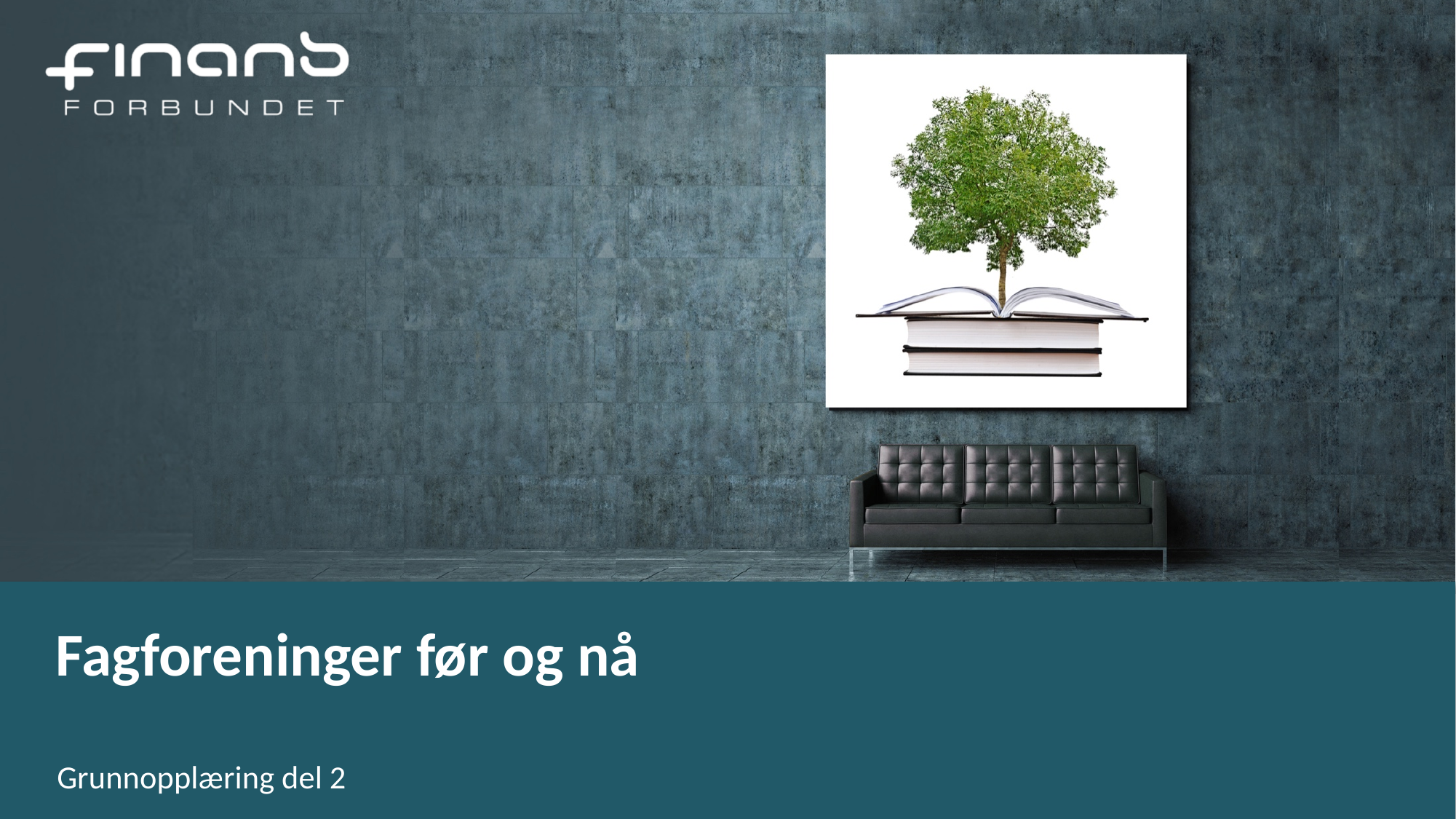

# Fagforeninger før og nå
Grunnopplæring del 2